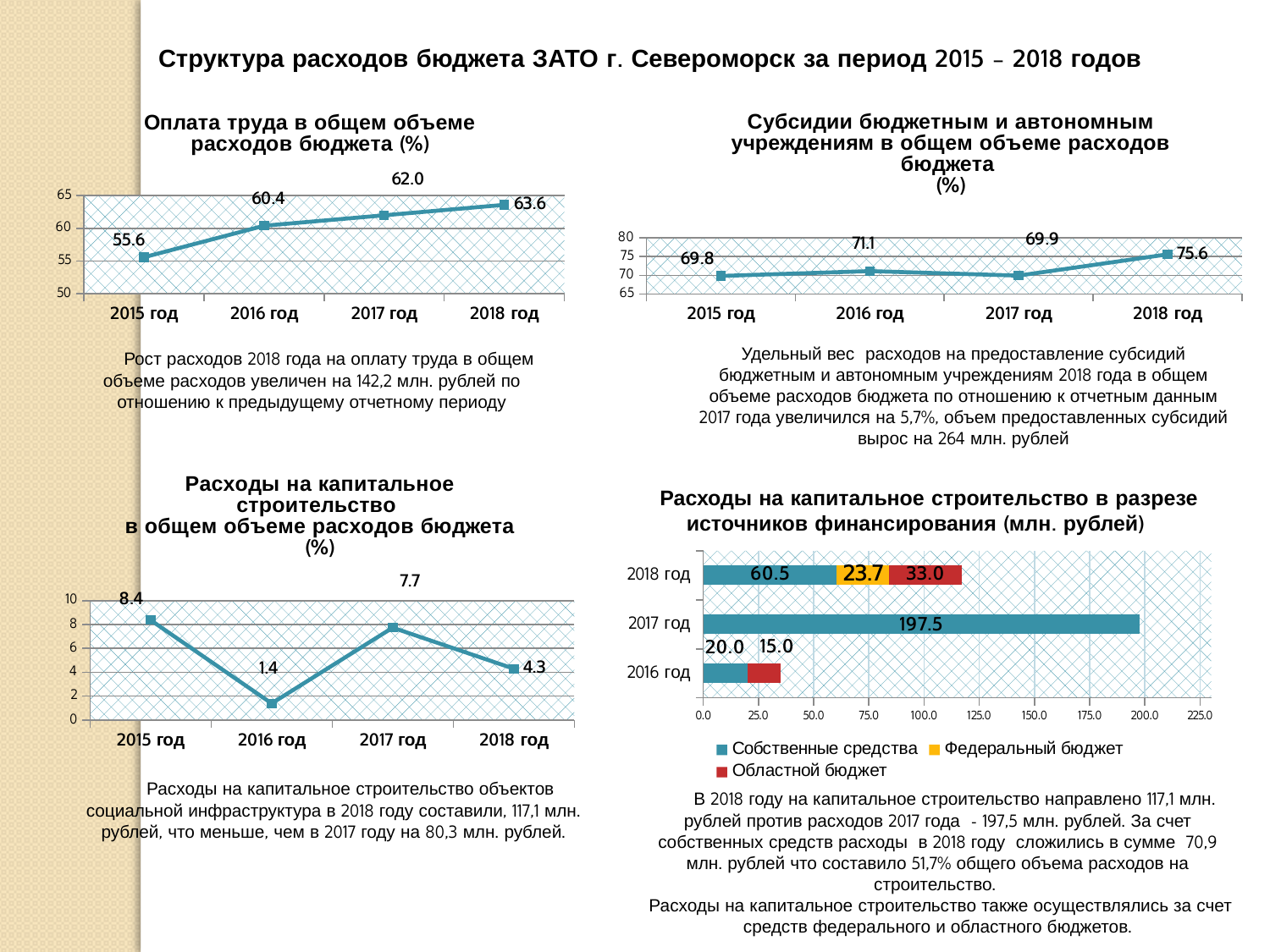

Структура расходов бюджета ЗАТО г. Североморск за период 2015 – 2018 годов

### Chart: Оплата труда в общем объеме расходов бюджета (%)

| Category | Оплата труда |
|---|---|
| 2015 год | 55.6 |
| 2016 год | 60.4 |
| 2017 год | 62.0 |
| 2018 год | 63.6 |

### Chart: Субсидии бюджетным и автономным учреждениям в общем объеме расходов бюджета
(%)

| Category | Субсидии |
|---|---|
| 2015 год | 69.8 |
| 2016 год | 71.1 |
| 2017 год | 69.9 |
| 2018 год | 75.6 |
     Рост расходов 2018 года на оплату труда в общем объеме расходов увеличен на 142,2 млн. рублей по отношению к предыдущему отчетному периоду
Удельный вес  расходов на предоставление субсидий бюджетным и автономным учреждениям 2018 года в общем объеме расходов бюджета по отношению к отчетным данным 2017 года увеличился на 5,7%, объем предоставленных субсидий вырос на 264 млн. рублей

### Chart: Расходы на капитальное строительство
в общем объеме расходов бюджета (%)

| Category | Оплата труда |
|---|---|
| 2015 год | 8.369619866223157 |
| 2016 год | 1.3936556011636707 |
| 2017 год | 7.733222107340914 |
| 2018 год | 4.3 |
    Расходы на капитальное строительство в разрезе источников финансирования (млн. рублей)

### Chart

| Category | Собственные средства | Федеральный бюджет | Областной бюджет |
|---|---|---|---|
| 2016 год | 19.970757 | None | 15.0 |
| 2017 год | 197.457 | None | None |
| 2018 год | 60.487 | 23.656 | 32.966 |
     Расходы на капитальное строительство объектов социальной инфраструктура в 2018 году составили, 117,1 млн. рублей, что меньше, чем в 2017 году на 80,3 млн. рублей.
     В 2018 году на капитальное строительство направлено 117,1 млн. рублей против расходов 2017 года  - 197,5 млн. рублей. За счет собственных средств расходы  в 2018 году  сложились в сумме  70,9 млн. рублей что составило 51,7% общего объема расходов на строительство.
 Расходы на капитальное строительство также осуществлялись за счет средств федерального и областного бюджетов.